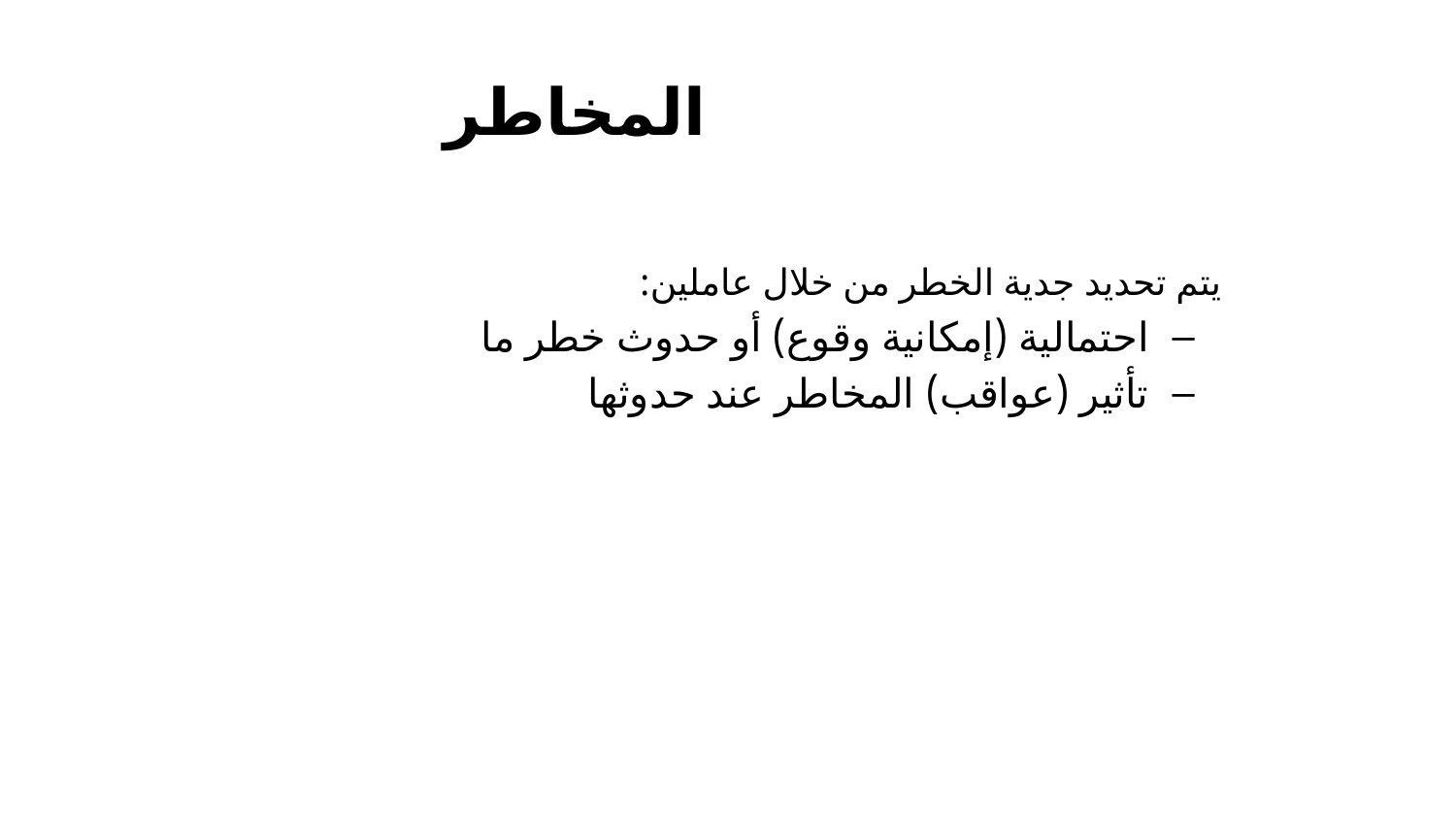

# المخاطر

يتم تحديد جدية الخطر من خلال عاملين:
احتمالية (إمكانية وقوع) أو حدوث خطر ما
تأثير (عواقب) المخاطر عند حدوثها